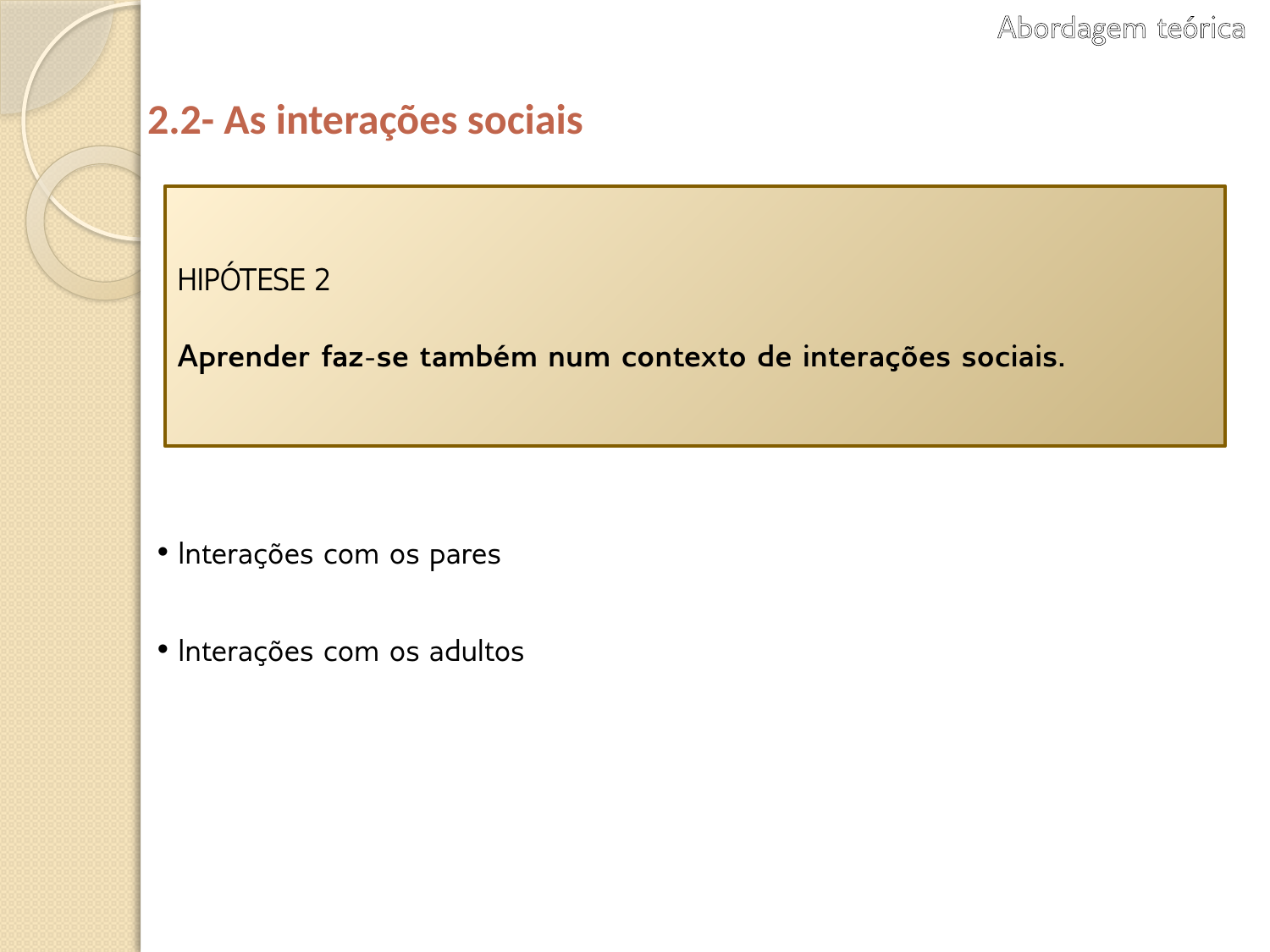

Abordagem teórica
# 2.2- As interações sociais
HIPÓTESE 2

Aprender faz-se também num contexto de interações sociais.
 Interações com os pares

 Interações com os adultos